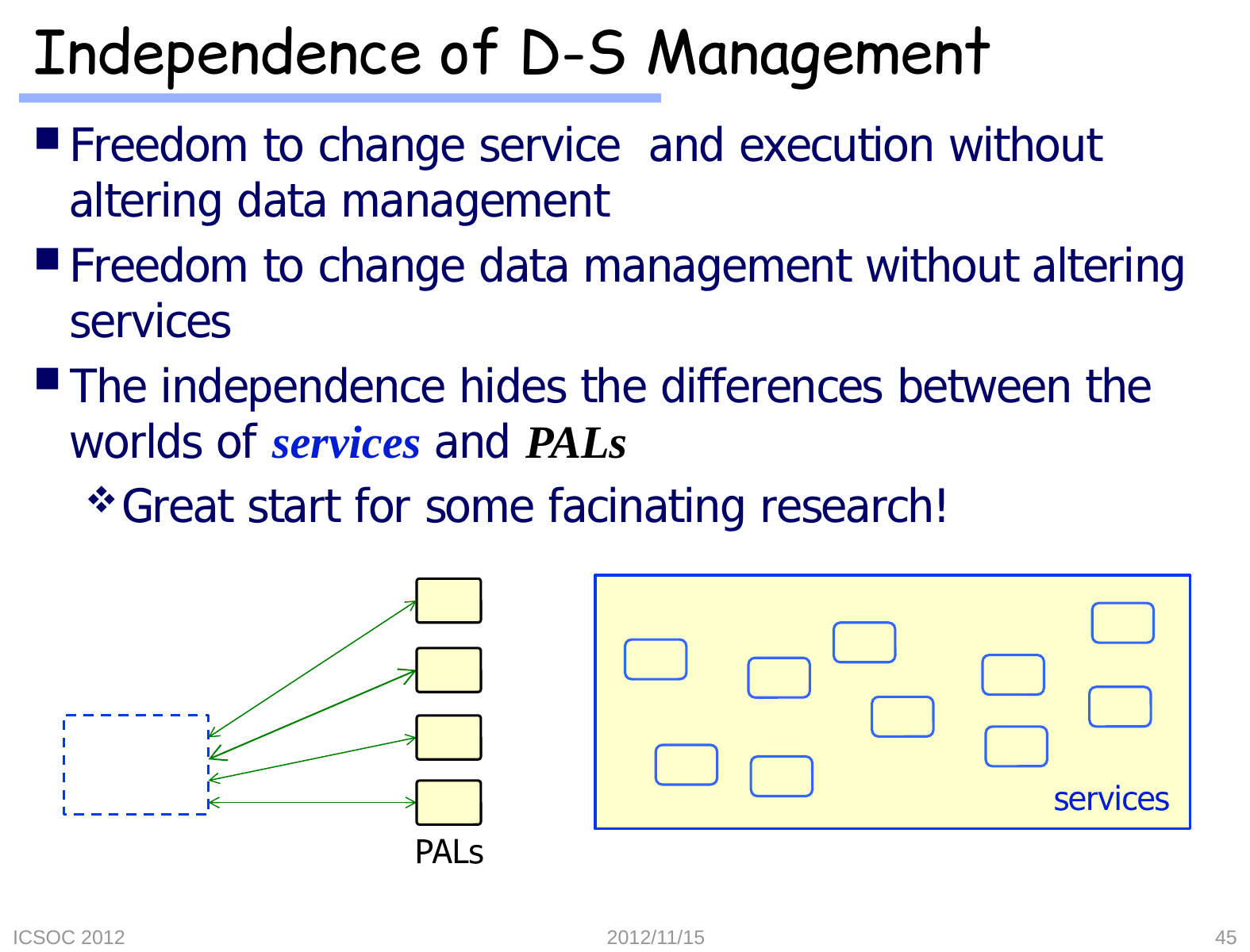

# Independence of D-S Management
Freedom to change service  and execution without altering data management
Freedom to change data management without altering services
The independence hides the differences between the worlds of services and PALs
Great start for some facinating research!

services

PALs
ICSOC 2012
2012/11/15
45